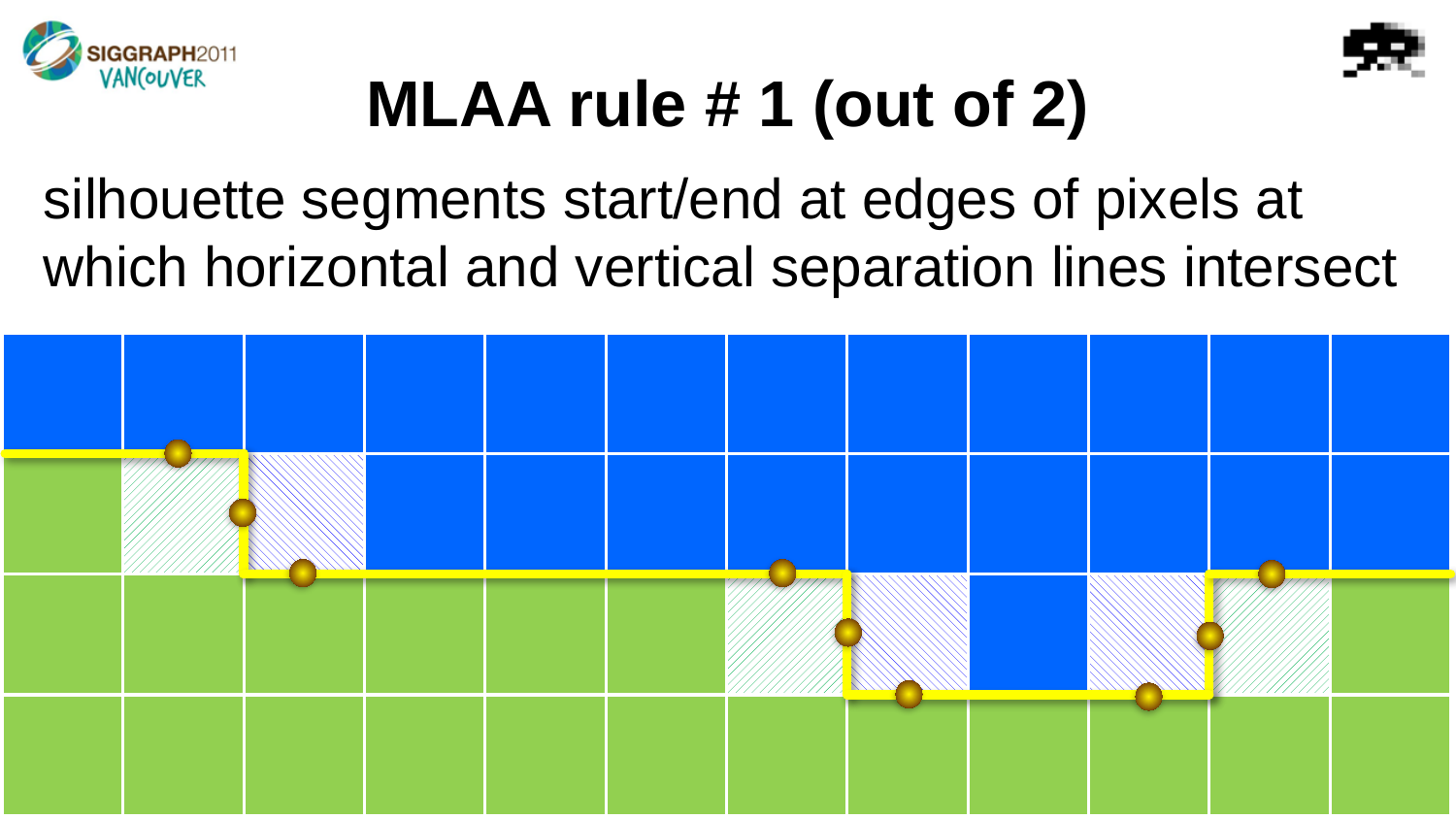

# MLAA rule # 1 (out of 2)
silhouette segments start/end at edges of pixels at which horizontal and vertical separation lines intersect